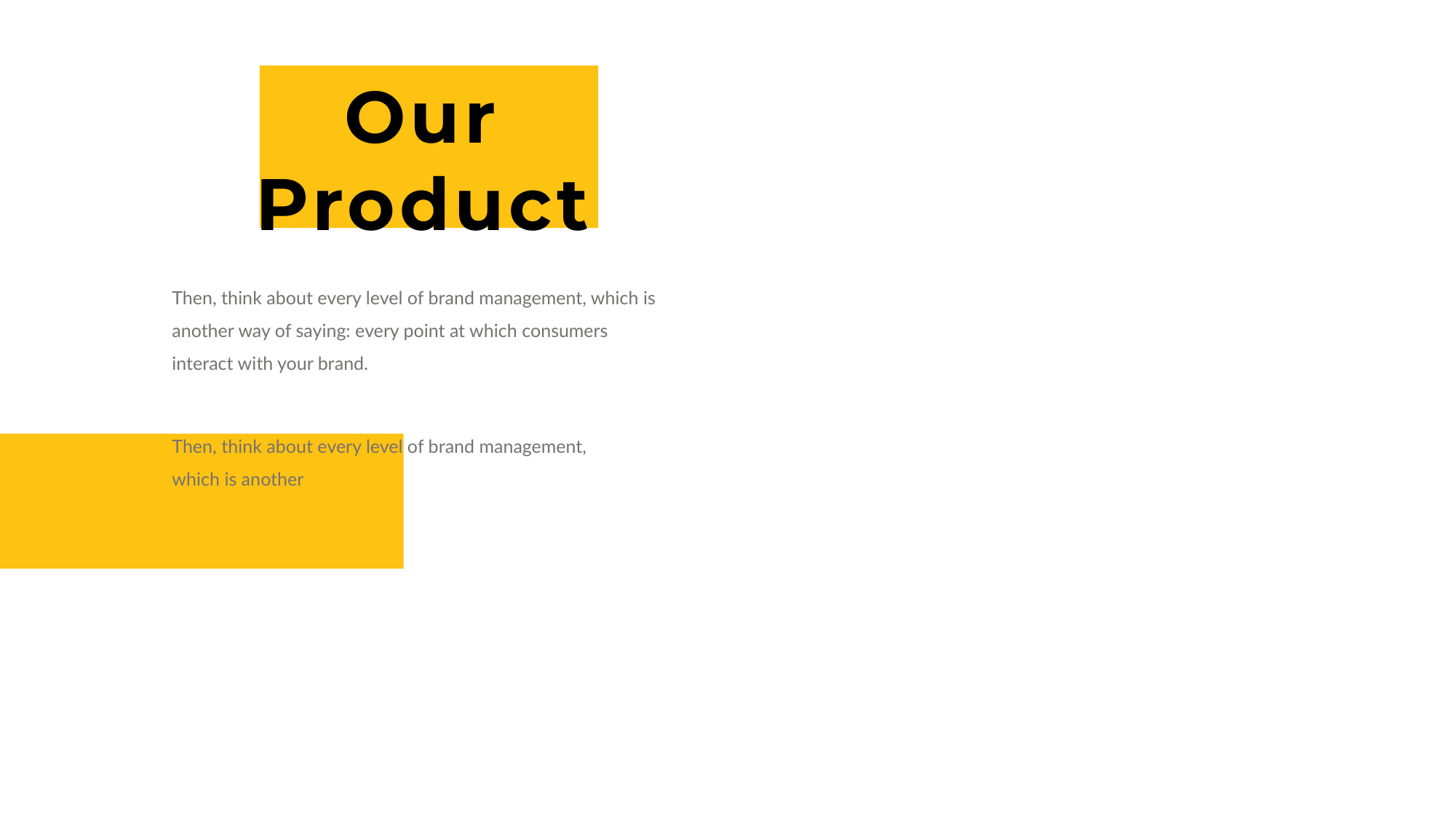

Our Product
Then, think about every level of brand management, which is another way of saying: every point at which consumers interact with your brand.
Then, think about every level of brand management, which is another